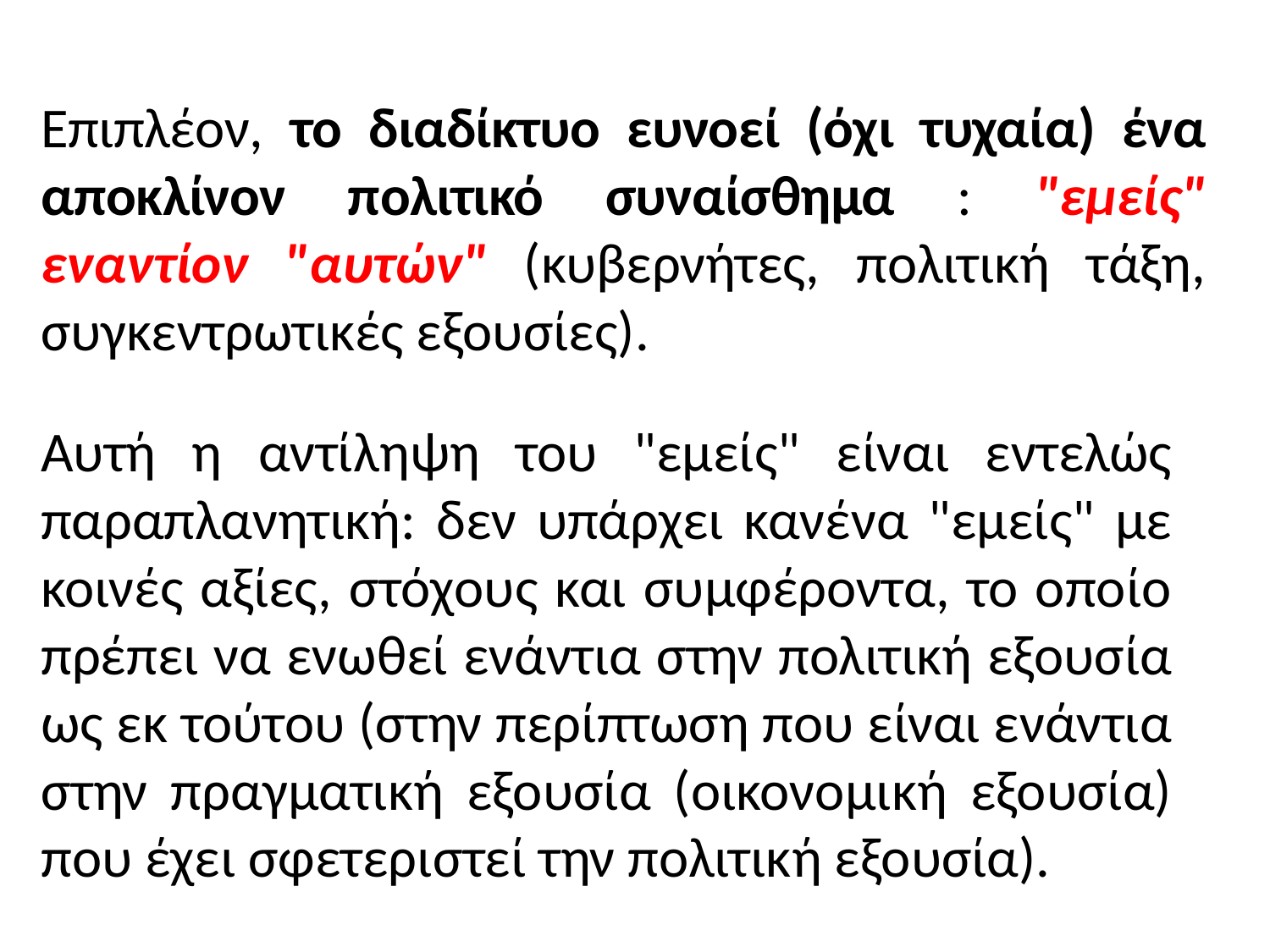

Επιπλέον, το διαδίκτυο ευνοεί (όχι τυχαία) ένα αποκλίνον πολιτικό συναίσθημα : "εμείς" εναντίον "αυτών" (κυβερνήτες, πολιτική τάξη, συγκεντρωτικές εξουσίες).

Αυτή η αντίληψη του "εμείς" είναι εντελώς παραπλανητική: δεν υπάρχει κανένα "εμείς" με κοινές αξίες, στόχους και συμφέροντα, το οποίο πρέπει να ενωθεί ενάντια στην πολιτική εξουσία ως εκ τούτου (στην περίπτωση που είναι ενάντια στην πραγματική εξουσία (οικονομική εξουσία) που έχει σφετεριστεί την πολιτική εξουσία).